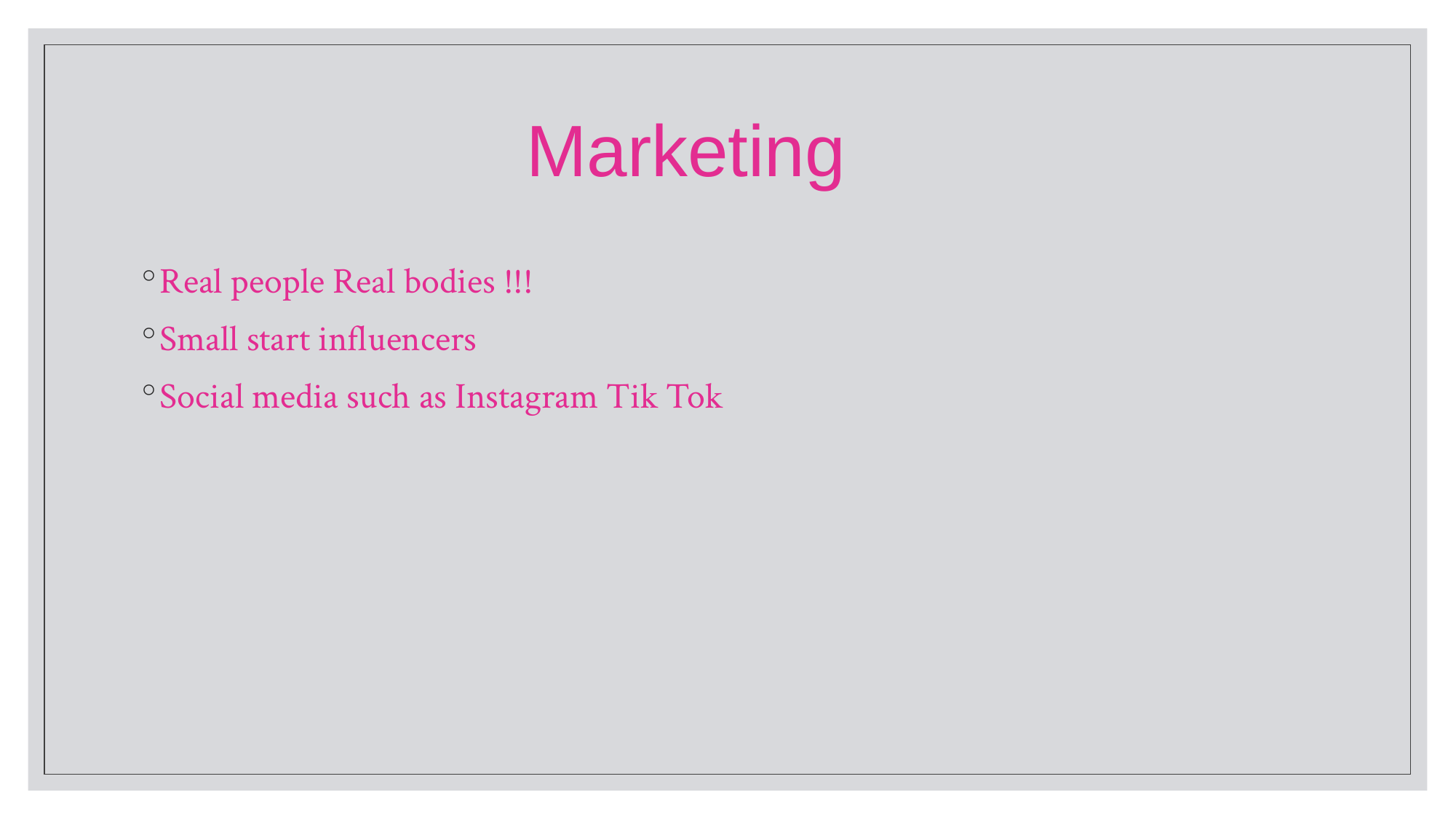

# Marketing
Real people Real bodies !!!
Small start influencers
Social media such as Instagram Tik Tok